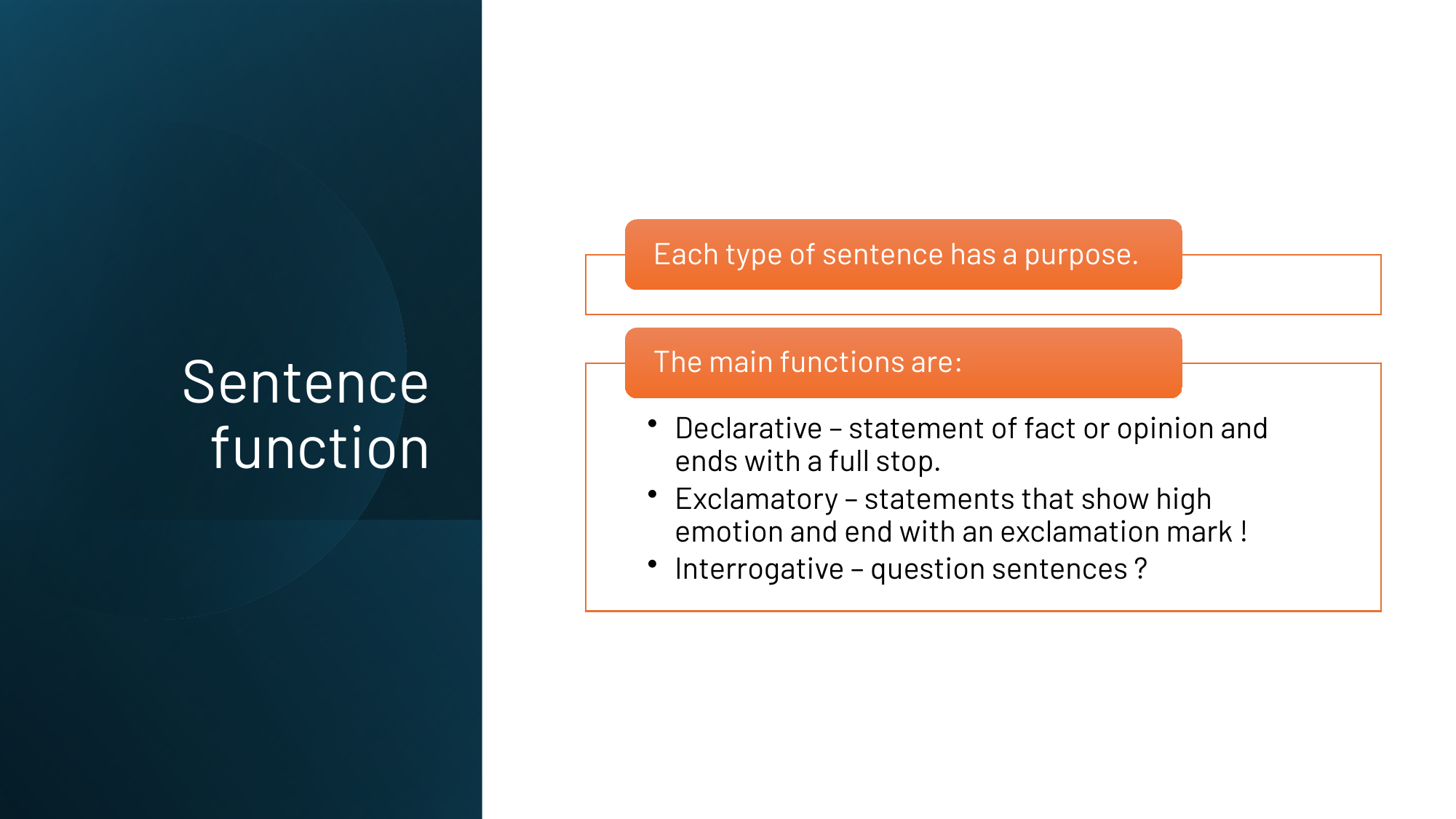

Each type of sentence has a purpose.
Declarative – statement of fact or opinion and ends with a full stop.
Exclamatory – statements that show high emotion and end with an exclamation mark !
Interrogative – question sentences ?
The main functions are:

# Sentence function